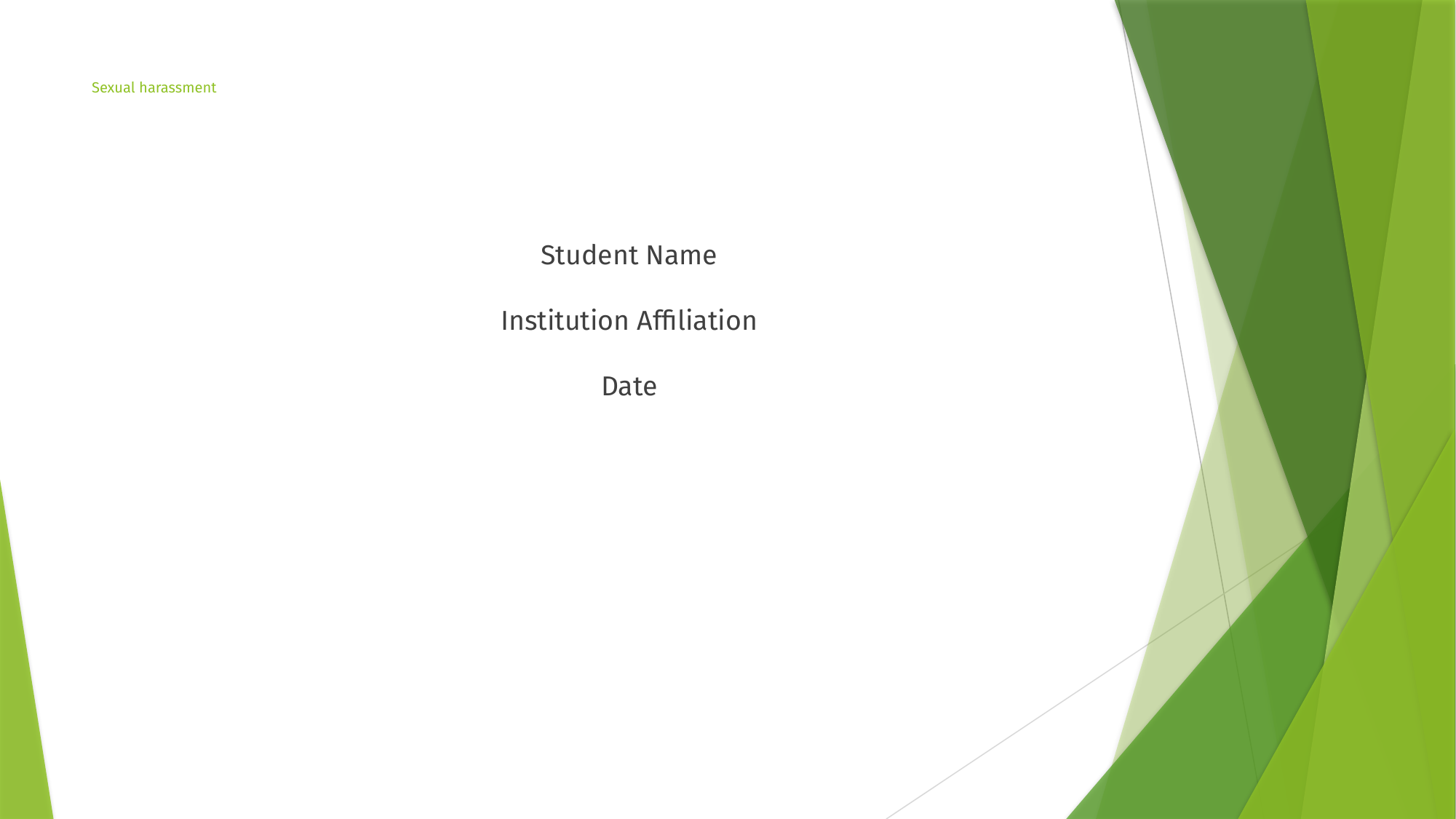

# Sexual harassment
Student Name
Institution Affiliation
Date